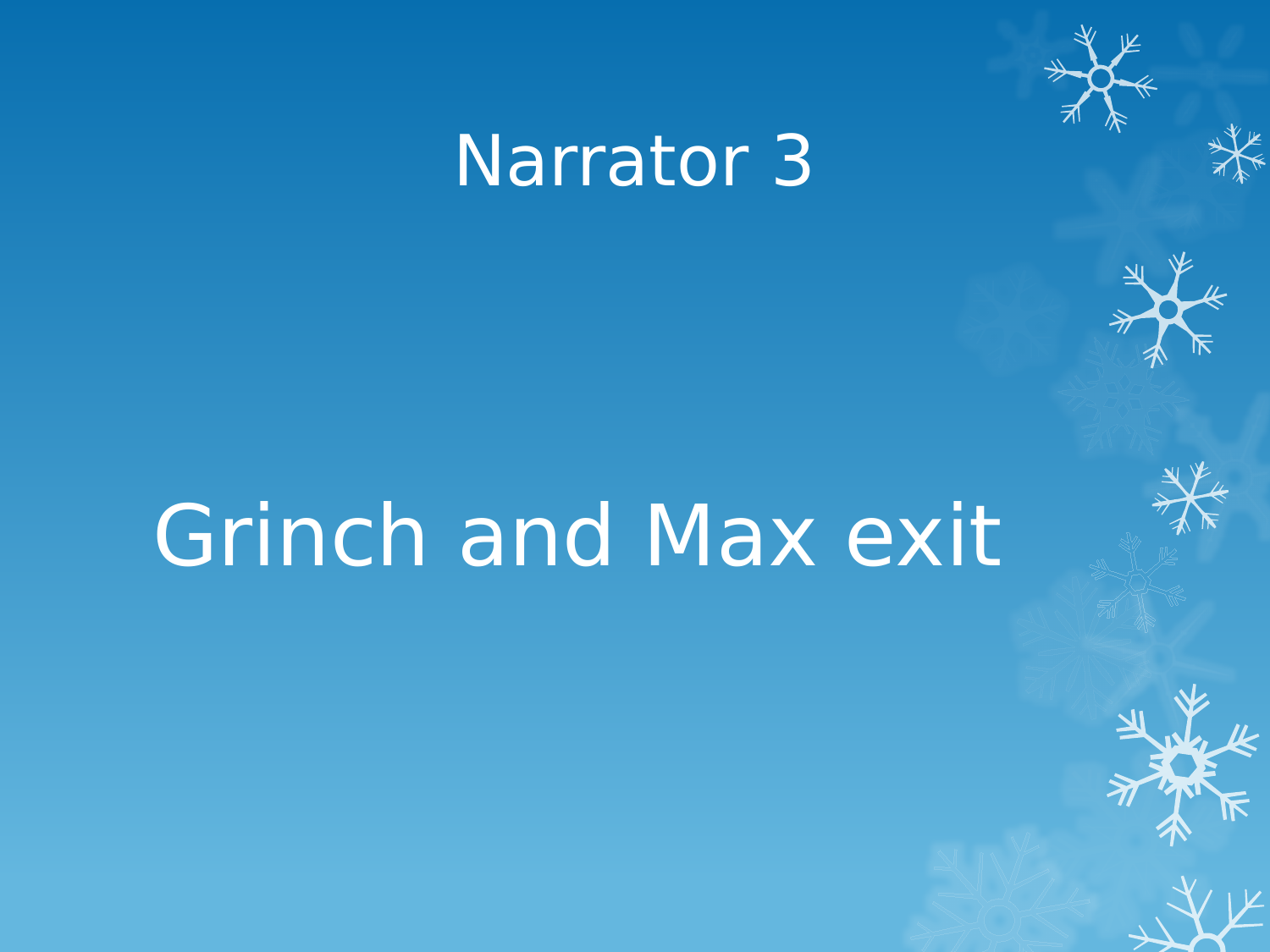

# Narrator 3
Grinch and Max exit